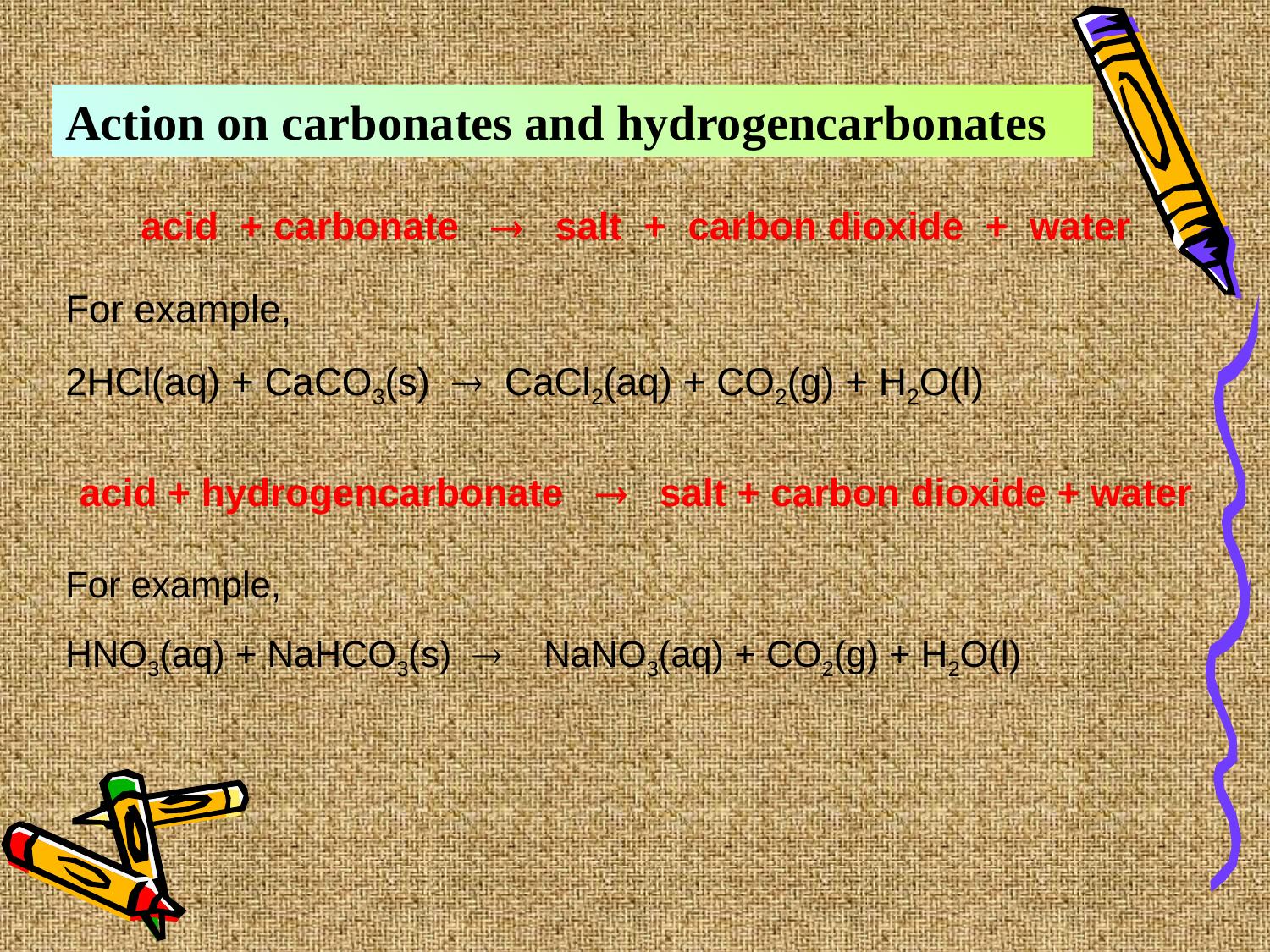

Action on carbonates and hydrogencarbonates
acid  + carbonate   →   salt  +  carbon dioxide  +  water
For example,
2HCl(aq) + CaCO3(s)  →  CaCl2(aq) + CO2(g) + H2O(l)
acid + hydrogencarbonate   →   salt + carbon dioxide + water
For example,
HNO3(aq) + NaHCO3(s)  →    NaNO3(aq) + CO2(g) + H2O(l)